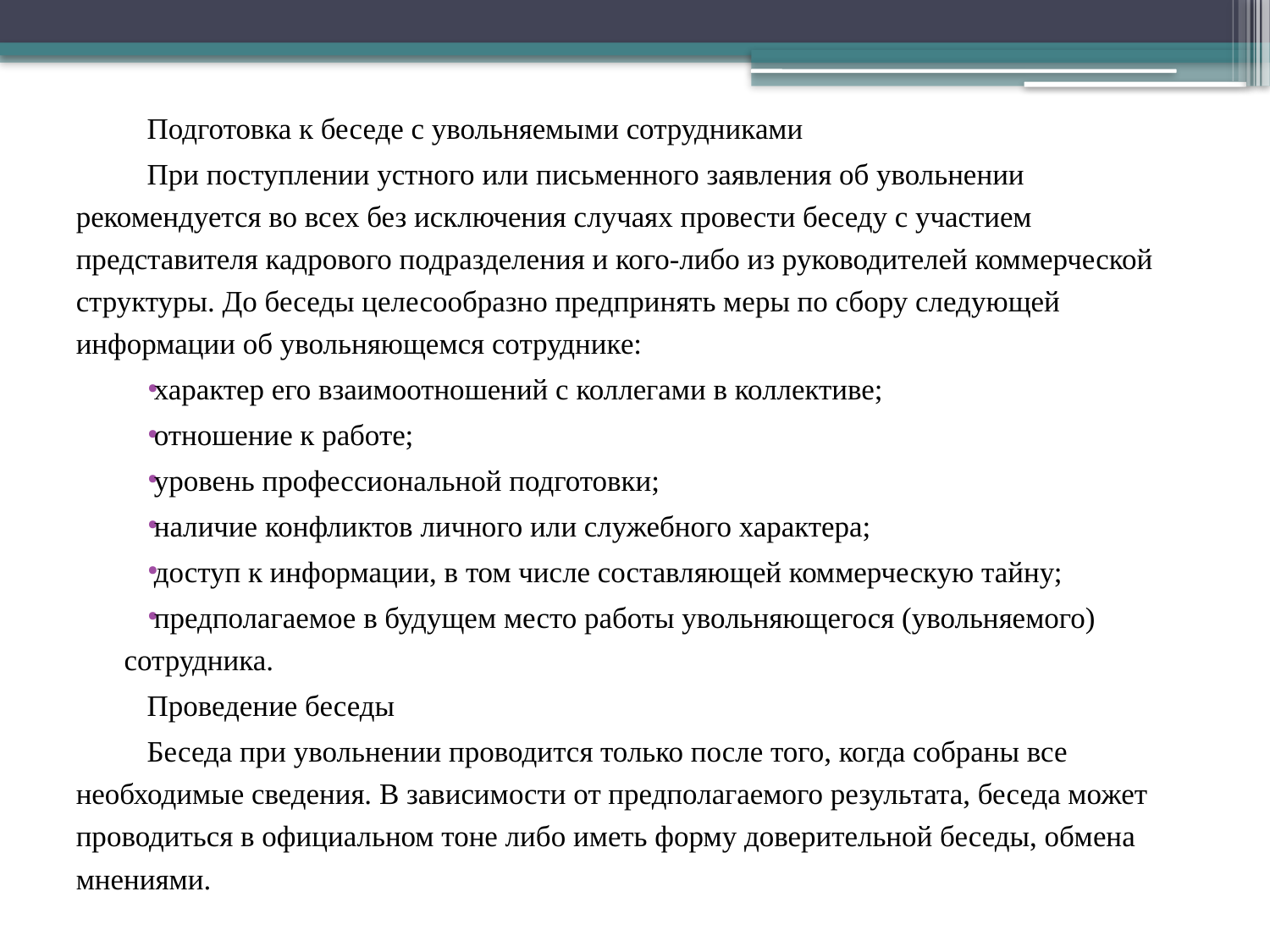

Подготовка к беседе с увольняемыми сотрудниками
При поступлении устного или письменного заявления об увольнении рекомендуется во всех без исключения случаях провести беседу с участием представителя кадрового подразделения и кого-либо из руководителей коммерческой структуры. До беседы целесообразно предпринять меры по сбору следующей информации об увольняющемся сотруднике:
характер его взаимоотношений с коллегами в коллективе;
отношение к работе;
уровень профессиональной подготовки;
наличие конфликтов личного или служебного характера;
доступ к информации, в том числе составляющей коммерческую тайну;
предполагаемое в будущем место работы увольняющегося (увольняемого) сотрудника.
Проведение беседы
Беседа при увольнении проводится только после того, когда собраны все необходимые сведения. В зависимости от предполагаемого результата, беседа может проводиться в официальном тоне либо иметь форму доверительной беседы, обмена мнениями.